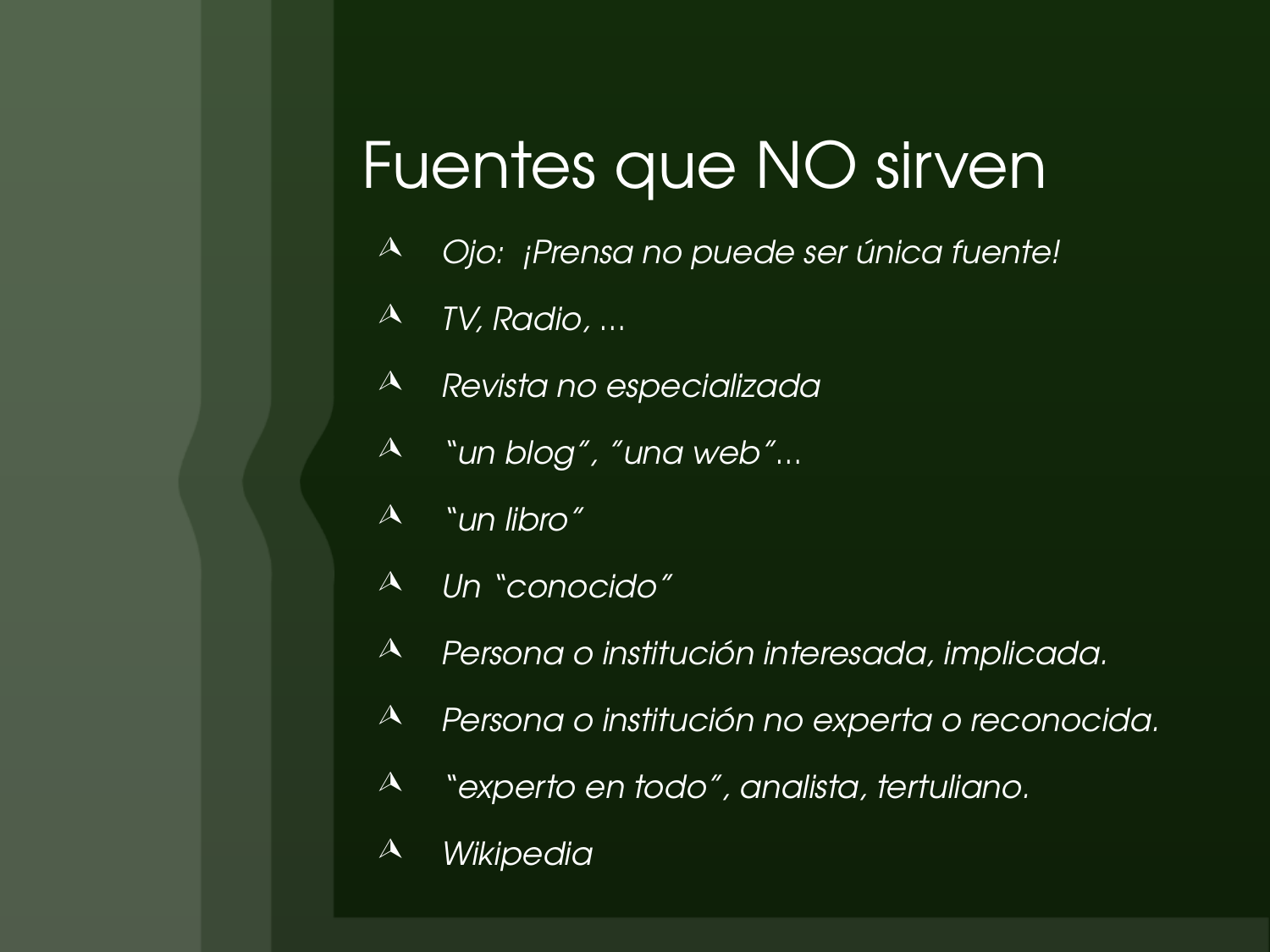

# Fuentes que NO sirven
Ojo:  ¡Prensa no puede ser única fuente!
TV, Radio, …
Revista no especializada
“un blog”, ”una web”…
“un libro”
Un “conocido”
Persona o institución interesada, implicada.
Persona o institución no experta o reconocida.
“experto en todo”, analista, tertuliano.
Wikipedia